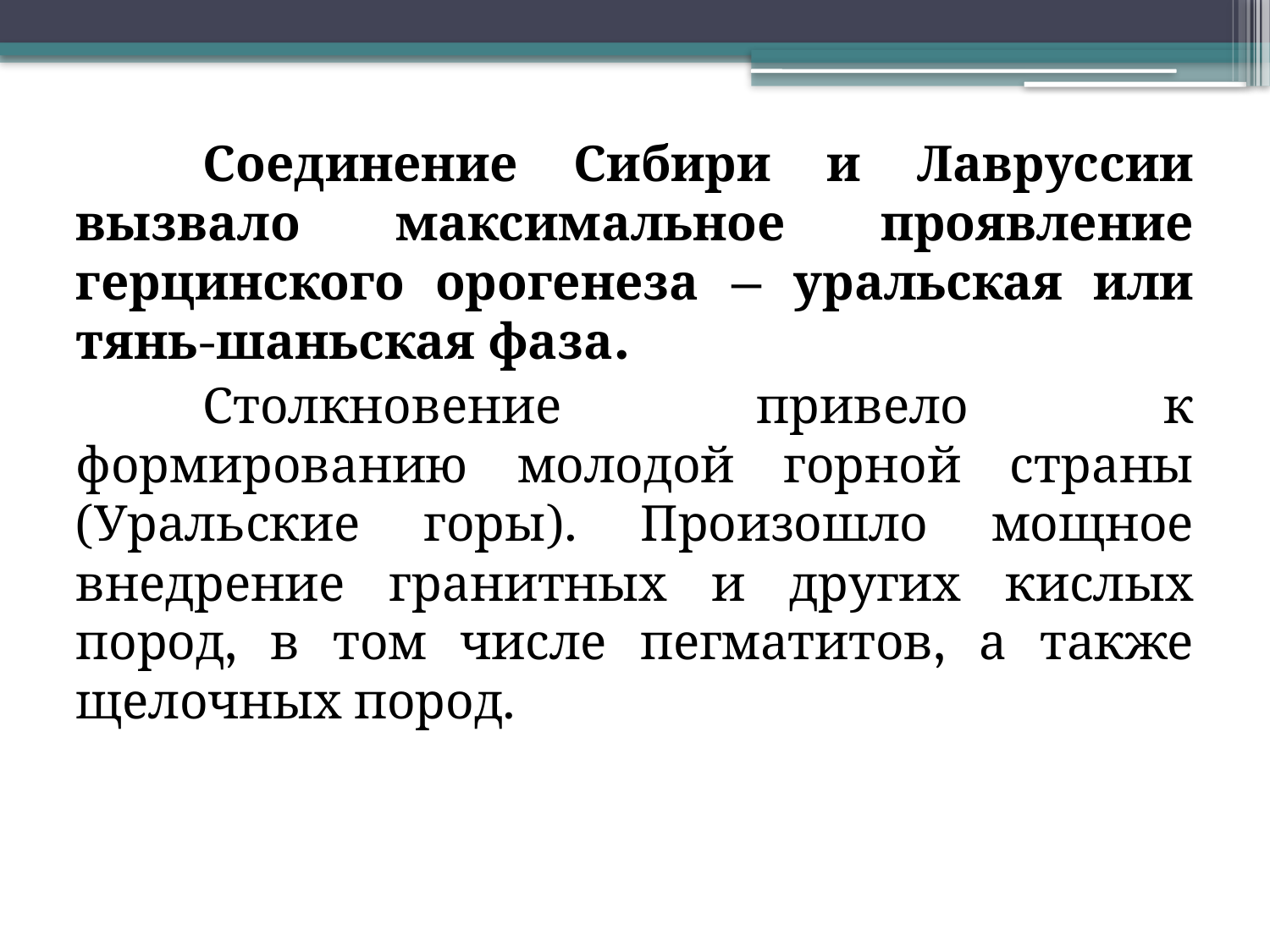

Соединение Сибири и Лавруссии вызвало максимальное проявление герцинского орогенеза – уральская или тянь-шаньская фаза.
	Столкновение привело к формированию молодой горной страны (Уральские горы). Произошло мощное внедрение гранитных и других кислых пород, в том числе пегматитов, а также щелочных пород.